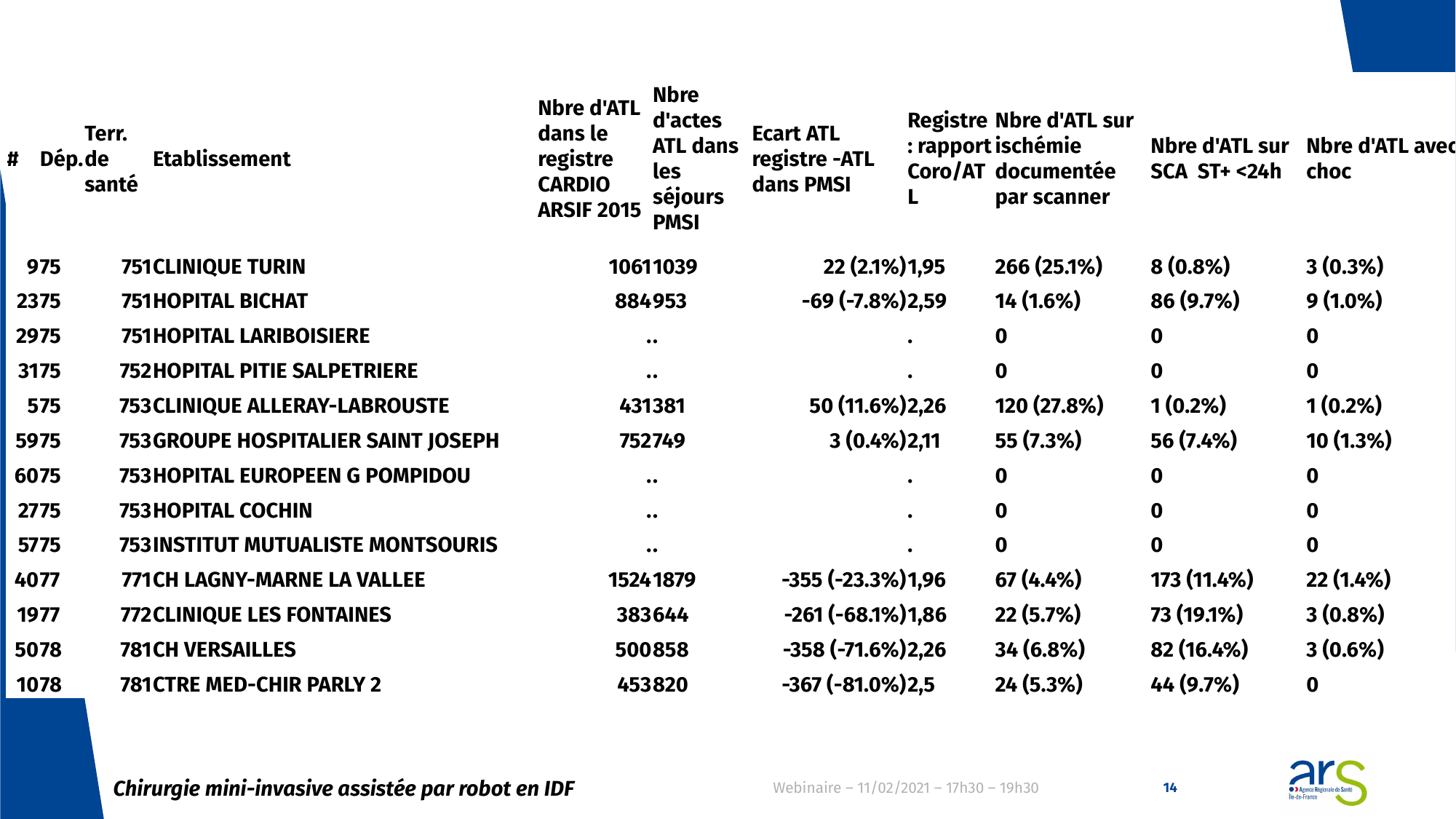

| # | Dép. | Terr. de santé | Etablissement | Nbre d'ATL dans le registre CARDIO ARSIF 2015 | Nbre d'actes ATL dans les séjours PMSI | Ecart ATL registre -ATL dans PMSI | Registre : rapport Coro/ATL | Nbre d'ATL sur ischémie documentée par scanner | Nbre d'ATL sur SCA ST+ <24h | Nbre d'ATL avec choc |
| --- | --- | --- | --- | --- | --- | --- | --- | --- | --- | --- |
| 9 | 75 | 751 | CLINIQUE TURIN | 1061 | 1039 | 22 (2.1%) | 1,95 | 266 (25.1%) | 8 (0.8%) | 3 (0.3%) |
| 23 | 75 | 751 | HOPITAL BICHAT | 884 | 953 | -69 (-7.8%) | 2,59 | 14 (1.6%) | 86 (9.7%) | 9 (1.0%) |
| 29 | 75 | 751 | HOPITAL LARIBOISIERE | . | . |  | . | 0 | 0 | 0 |
| 31 | 75 | 752 | HOPITAL PITIE SALPETRIERE | . | . |  | . | 0 | 0 | 0 |
| 5 | 75 | 753 | CLINIQUE ALLERAY-LABROUSTE | 431 | 381 | 50 (11.6%) | 2,26 | 120 (27.8%) | 1 (0.2%) | 1 (0.2%) |
| 59 | 75 | 753 | GROUPE HOSPITALIER SAINT JOSEPH | 752 | 749 | 3 (0.4%) | 2,11 | 55 (7.3%) | 56 (7.4%) | 10 (1.3%) |
| 60 | 75 | 753 | HOPITAL EUROPEEN G POMPIDOU | . | . |  | . | 0 | 0 | 0 |
| 27 | 75 | 753 | HOPITAL COCHIN | . | . |  | . | 0 | 0 | 0 |
| 57 | 75 | 753 | INSTITUT MUTUALISTE MONTSOURIS | . | . |  | . | 0 | 0 | 0 |
| 40 | 77 | 771 | CH LAGNY-MARNE LA VALLEE | 1524 | 1879 | -355 (-23.3%) | 1,96 | 67 (4.4%) | 173 (11.4%) | 22 (1.4%) |
| 19 | 77 | 772 | CLINIQUE LES FONTAINES | 383 | 644 | -261 (-68.1%) | 1,86 | 22 (5.7%) | 73 (19.1%) | 3 (0.8%) |
| 50 | 78 | 781 | CH VERSAILLES | 500 | 858 | -358 (-71.6%) | 2,26 | 34 (6.8%) | 82 (16.4%) | 3 (0.6%) |
| 10 | 78 | 781 | CTRE MED-CHIR PARLY 2 | 453 | 820 | -367 (-81.0%) | 2,5 | 24 (5.3%) | 44 (9.7%) | 0 |
#
Chirurgie mini-invasive assistée par robot en IDF
Webinaire – 11/02/2021 – 17h30 – 19h30
14